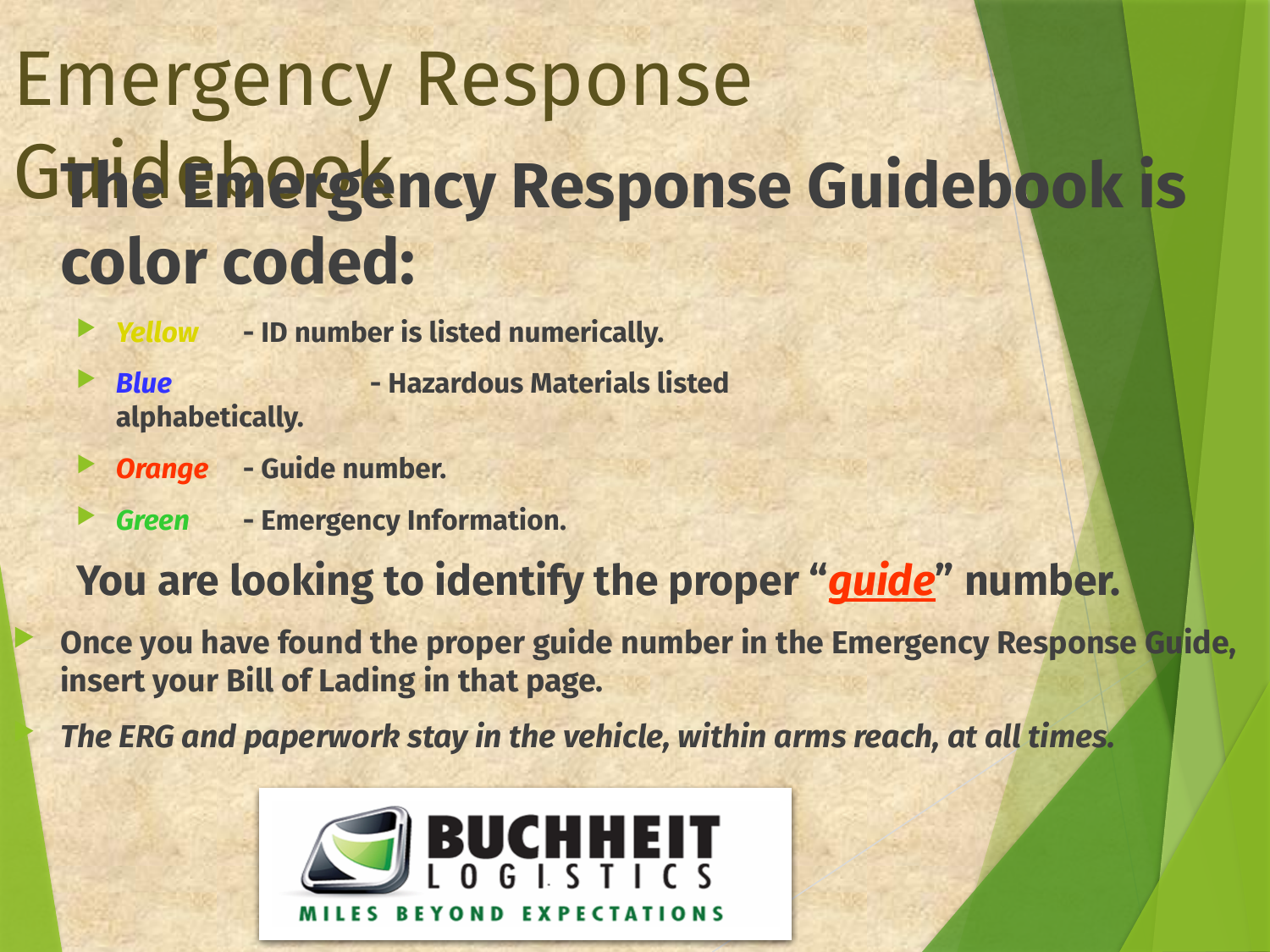

Emergency Response Guidebook
	The Emergency Response Guidebook is color coded:
Yellow 	- ID number is listed numerically.
Blue 		- Hazardous Materials listed 				  alphabetically.
Orange 	- Guide number.
Green 	- Emergency Information.
You are looking to identify the proper “guide” number.
Once you have found the proper guide number in the Emergency Response Guide, insert your Bill of Lading in that page.
The ERG and paperwork stay in the vehicle, within arms reach, at all times.